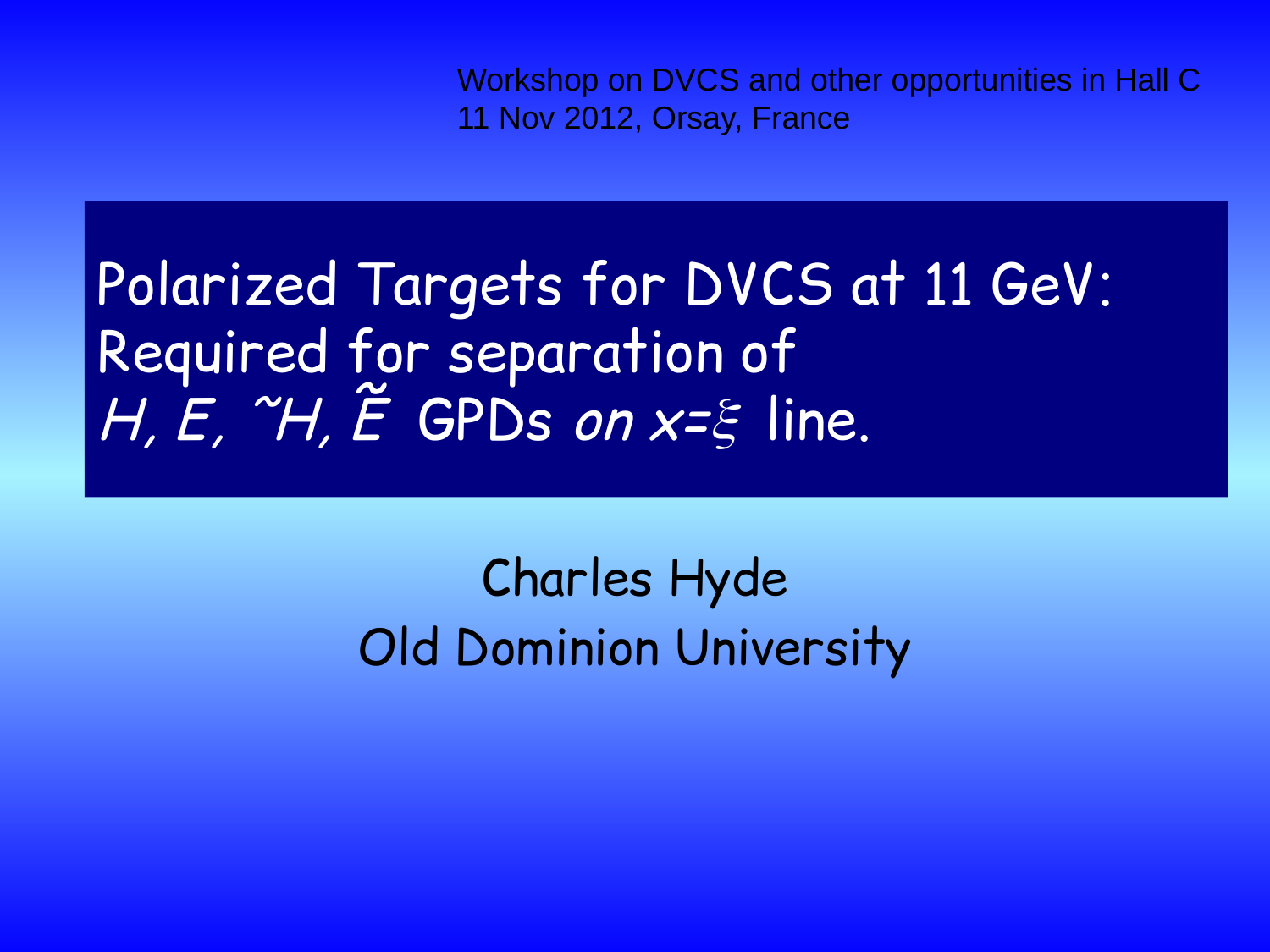

Workshop on DVCS and other opportunities in Hall C
11 Nov 2012, Orsay, France
# Polarized Targets for DVCS at 11 GeV: Required for separation of H, E, ˜H, Ẽ  GPDs on x=ξ line.
Charles Hyde
Old Dominion University